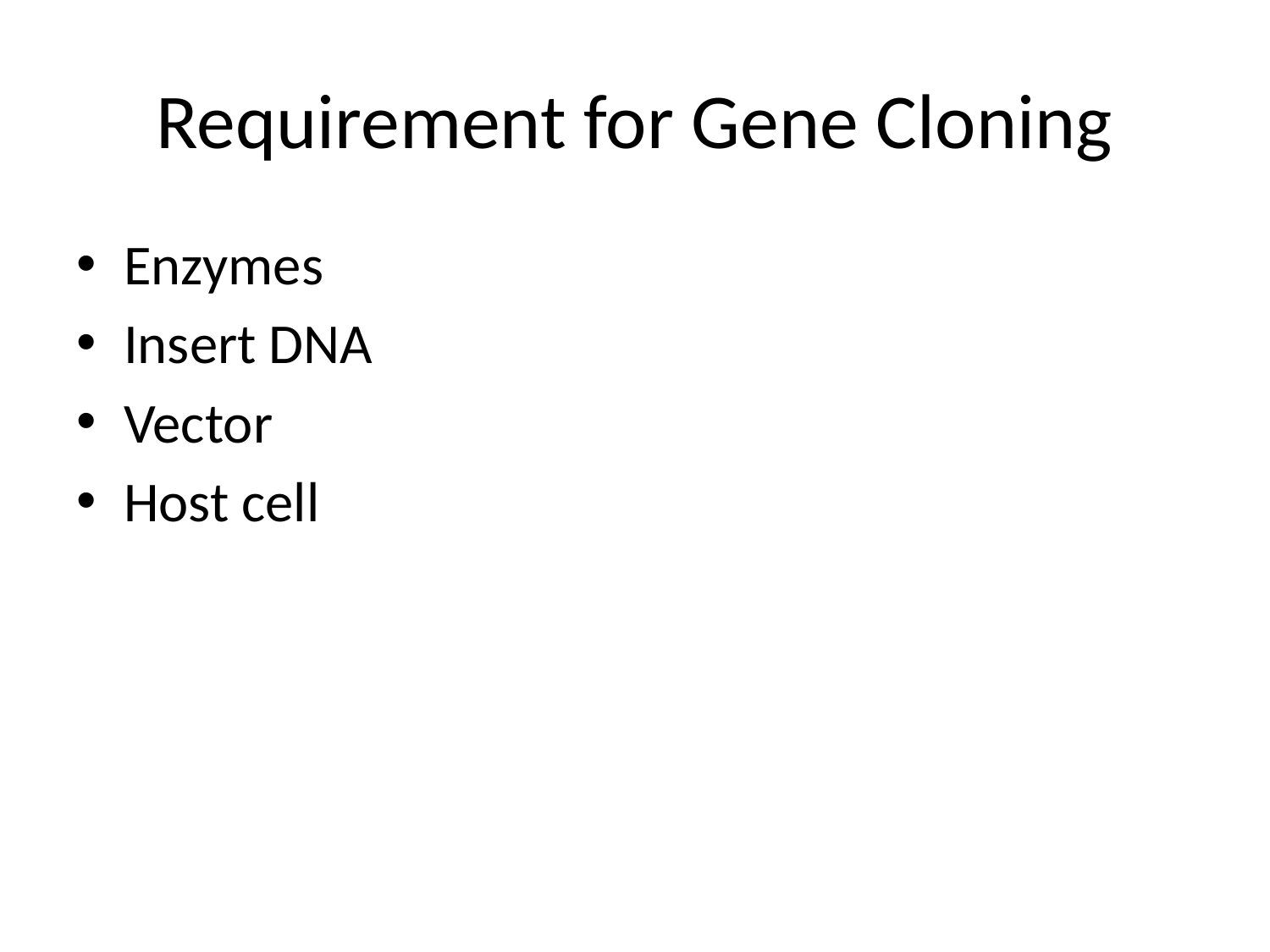

# Requirement for Gene Cloning
Enzymes
Insert DNA
Vector
Host cell